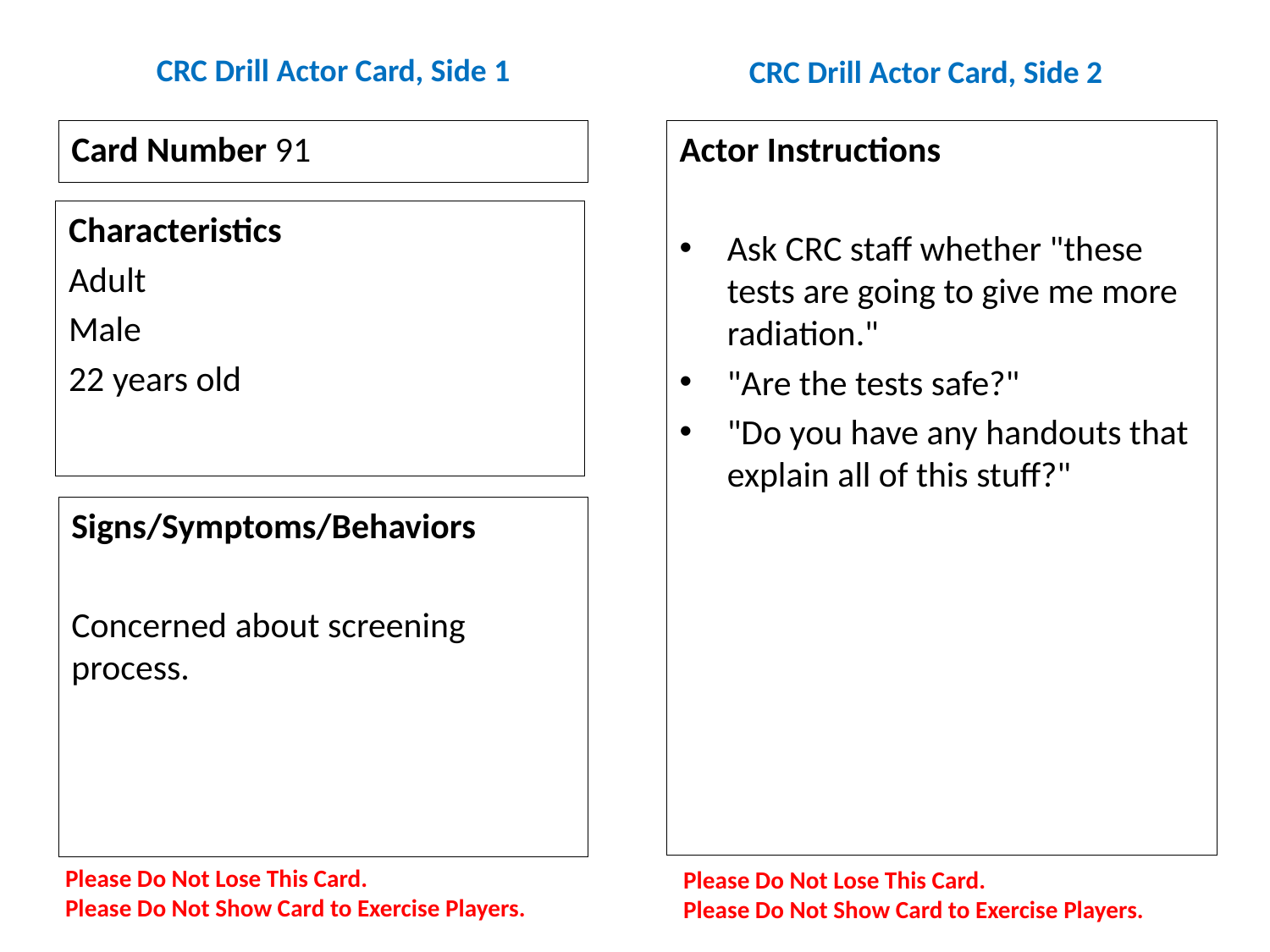

# CRC Drill Actor Card, Side 1
CRC Drill Actor Card, Side 2
Card Number 91
Actor Instructions

Ask CRC staff whether "these tests are going to give me more radiation."
"Are the tests safe?"
"Do you have any handouts that explain all of this stuff?"
Characteristics
Adult
Male
22 years old

Signs/Symptoms/Behaviors

Concerned about screening process.

Please Do Not Lose This Card.
Please Do Not Show Card to Exercise Players.
Please Do Not Lose This Card.
Please Do Not Show Card to Exercise Players.